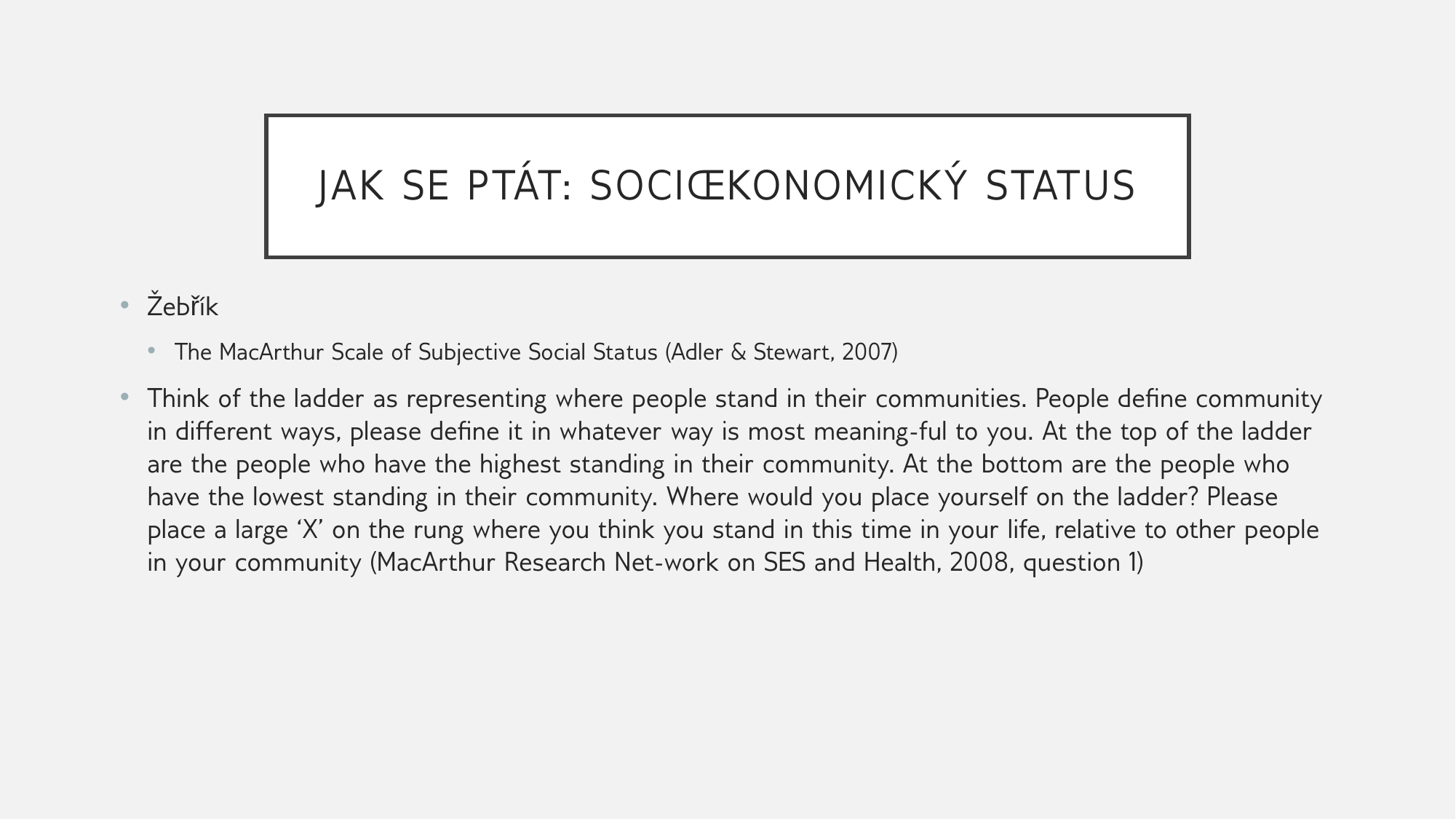

# Jak se ptát: Socioekonomický status
Žebřík
The MacArthur Scale of Subjective Social Status (Adler & Stewart, 2007)
Think of the ladder as representing where people stand in their communities. People define community in different ways, please define it in whatever way is most meaning-ful to you. At the top of the ladder are the people who have the highest standing in their community. At the bottom are the people who have the lowest standing in their community. Where would you place yourself on the ladder? Please place a large ‘X’ on the rung where you think you stand in this time in your life, relative to other people in your community (MacArthur Research Net-work on SES and Health, 2008, question 1)